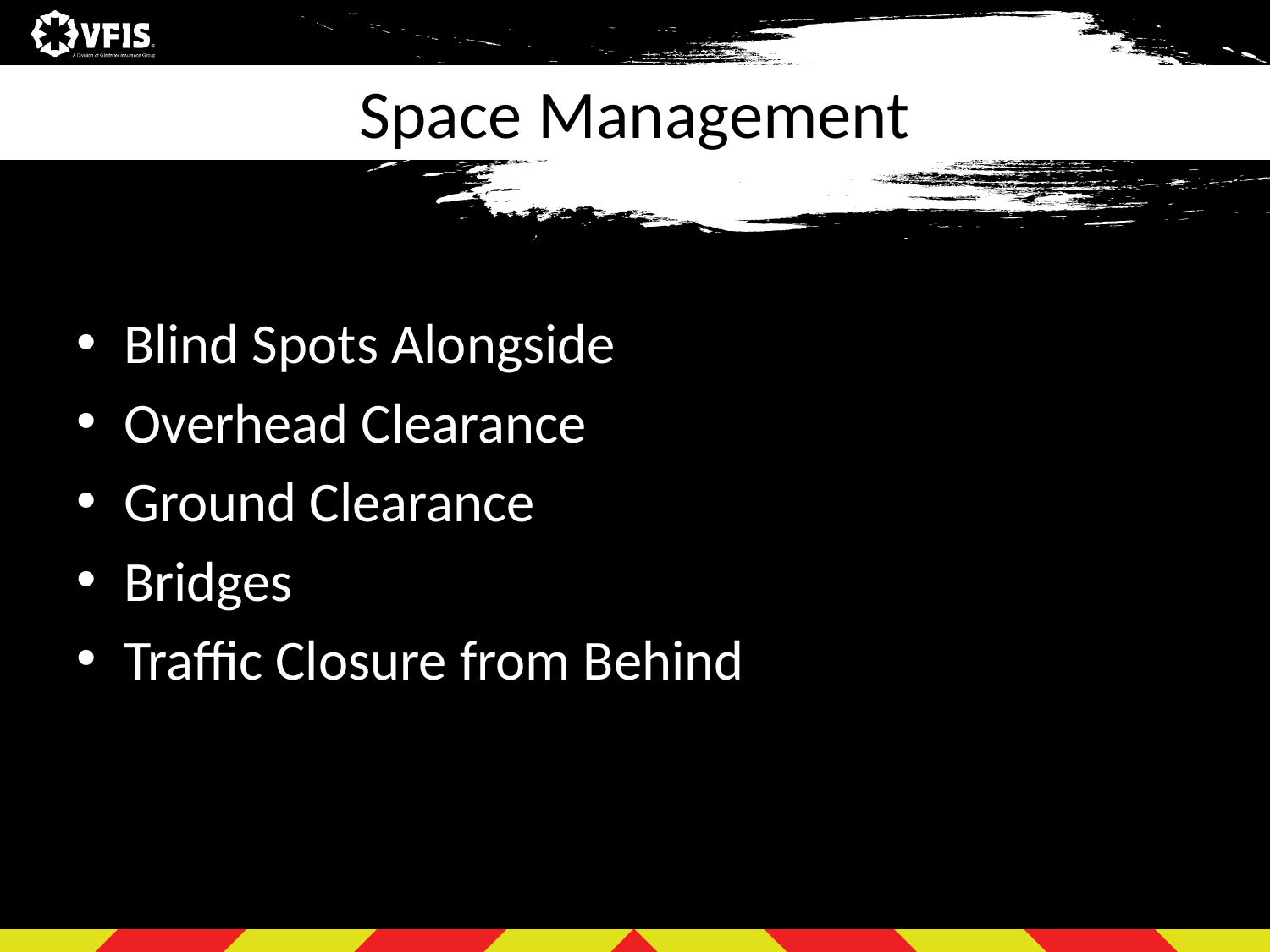

# Space Management

Blind Spots Alongside
Overhead Clearance
Ground Clearance
Bridges
Traffic Closure from Behind